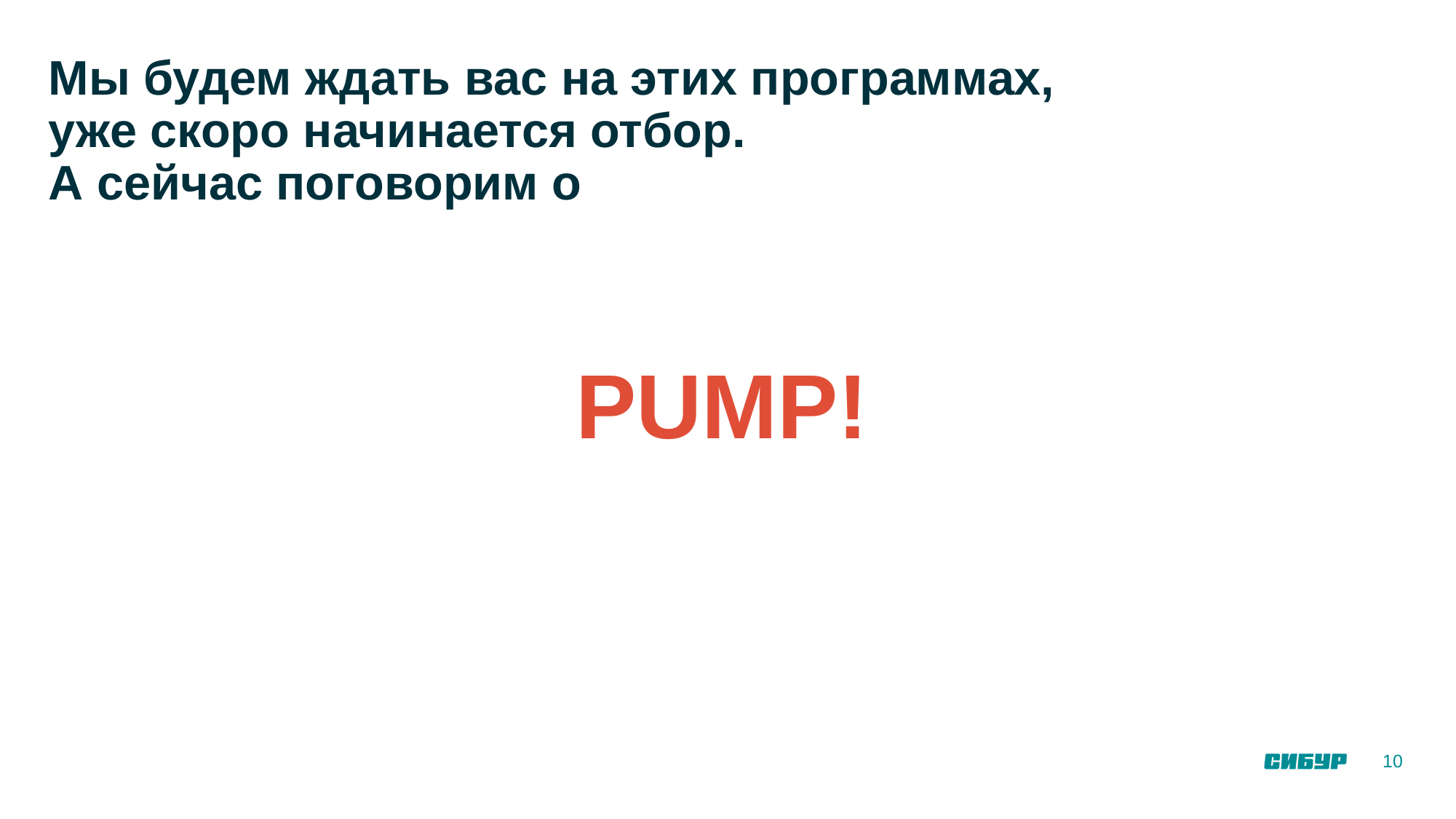

# Мы будем ждать вас на этих программах, уже скоро начинается отбор. А сейчас поговорим о
PUMP!
10